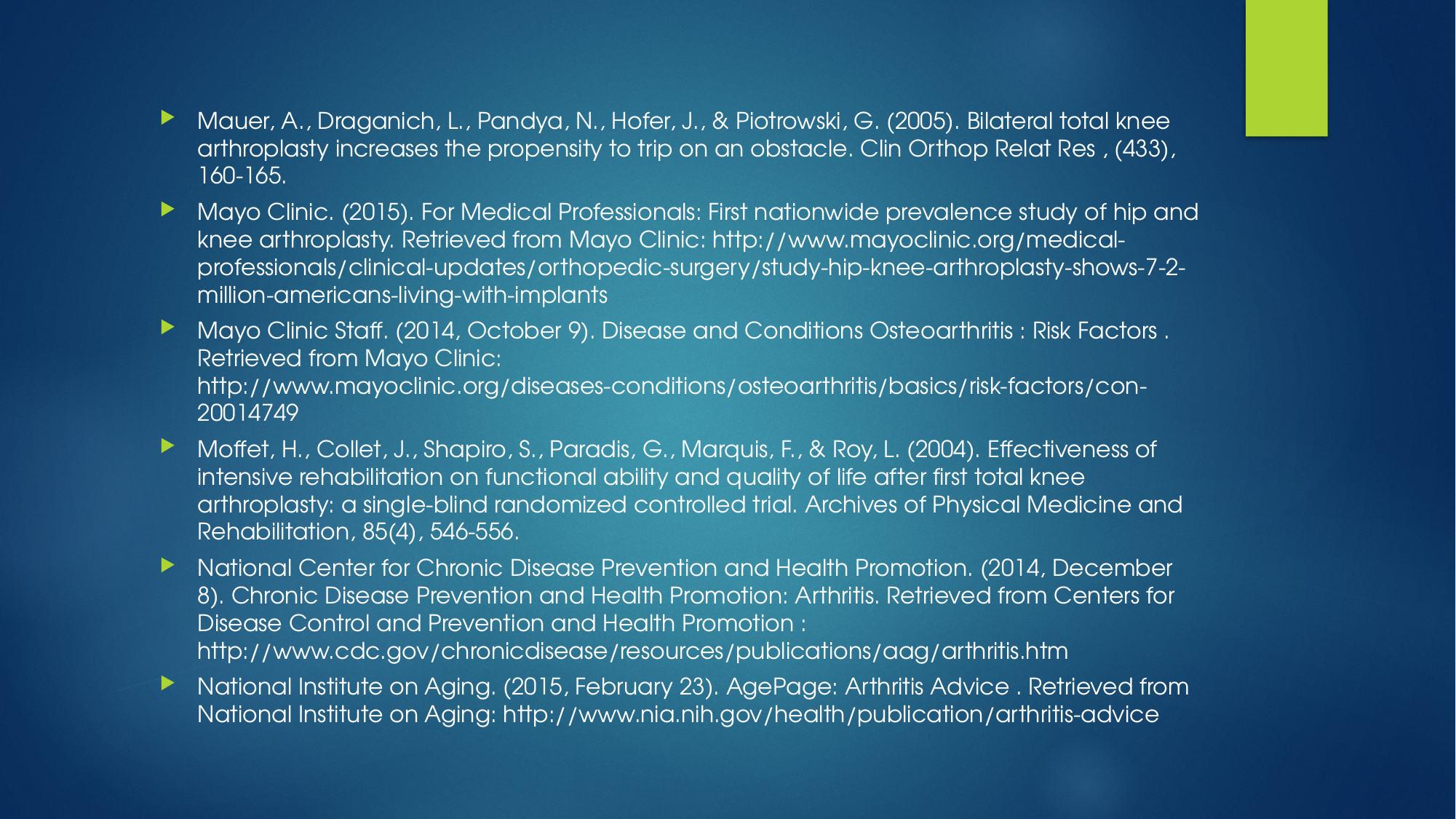

Mauer, A., Draganich, L., Pandya, N., Hofer, J., & Piotrowski, G. (2005). Bilateral total knee arthroplasty increases the propensity to trip on an obstacle. Clin Orthop Relat Res , (433), 160-165.
Mayo Clinic. (2015). For Medical Professionals: First nationwide prevalence study of hip and knee arthroplasty. Retrieved from Mayo Clinic: http://www.mayoclinic.org/medical-professionals/clinical-updates/orthopedic-surgery/study-hip-knee-arthroplasty-shows-7-2-million-americans-living-with-implants
Mayo Clinic Staff. (2014, October 9). Disease and Conditions Osteoarthritis : Risk Factors . Retrieved from Mayo Clinic: http://www.mayoclinic.org/diseases-conditions/osteoarthritis/basics/risk-factors/con-20014749
Moffet, H., Collet, J., Shapiro, S., Paradis, G., Marquis, F., & Roy, L. (2004). Effectiveness of intensive rehabilitation on functional ability and quality of life after first total knee arthroplasty: a single-blind randomized controlled trial. Archives of Physical Medicine and Rehabilitation, 85(4), 546-556.
National Center for Chronic Disease Prevention and Health Promotion. (2014, December 8). Chronic Disease Prevention and Health Promotion: Arthritis. Retrieved from Centers for Disease Control and Prevention and Health Promotion : http://www.cdc.gov/chronicdisease/resources/publications/aag/arthritis.htm
National Institute on Aging. (2015, February 23). AgePage: Arthritis Advice . Retrieved from National Institute on Aging: http://www.nia.nih.gov/health/publication/arthritis-advice